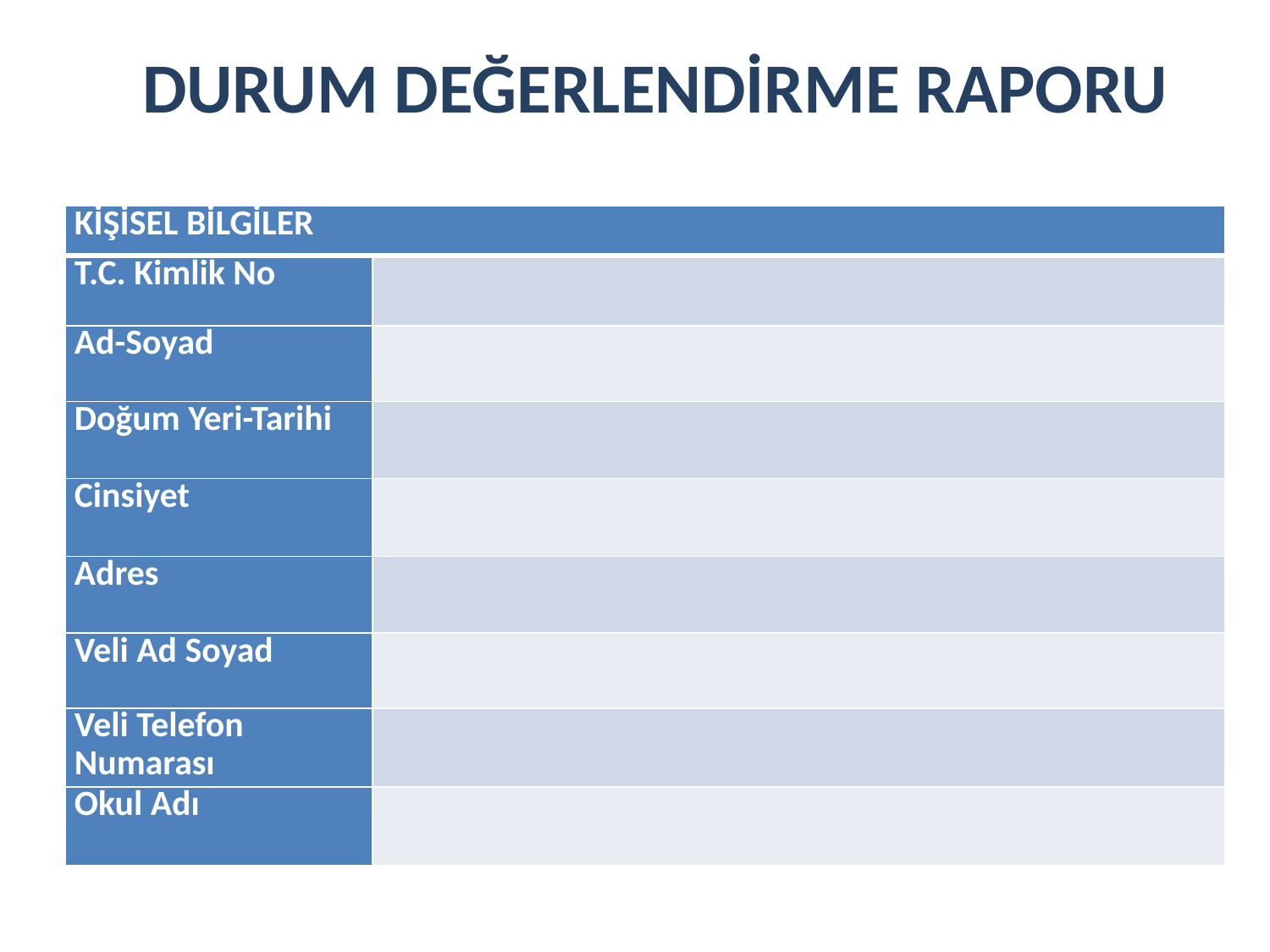

DURUM DEĞERLENDİRME RAPORU
| KİŞİSEL BİLGİLER |  |
| --- | --- |
| T.C. Kimlik No |  |
| Ad-Soyad |  |
| Doğum Yeri-Tarihi |  |
| Cinsiyet |  |
| Adres |  |
| Veli Ad Soyad |  |
| Veli Telefon Numarası |  |
| Okul Adı |  |